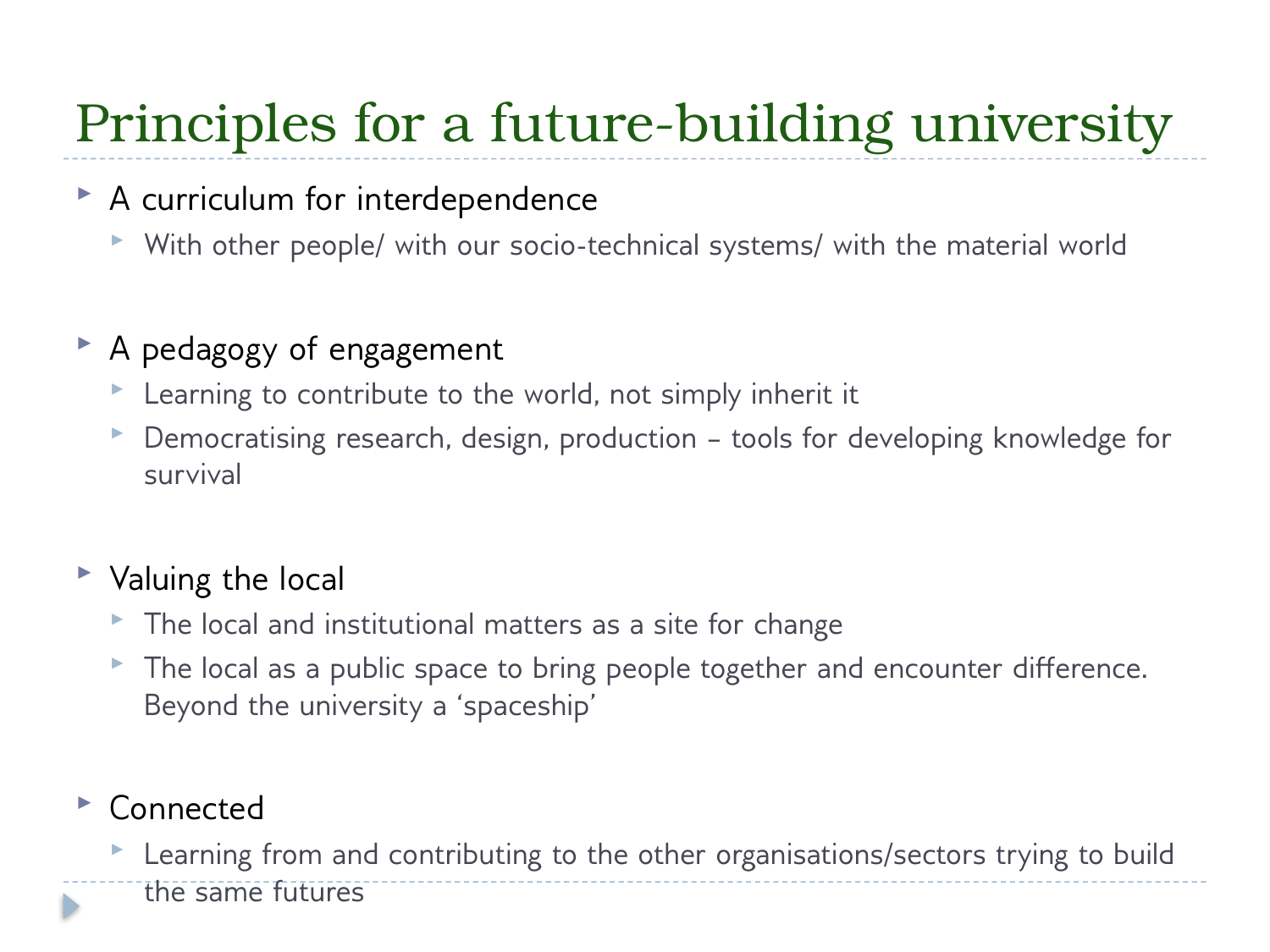

# Principles for a future-building university
A curriculum for interdependence
With other people/ with our socio-technical systems/ with the material world

A pedagogy of engagement
Learning to contribute to the world, not simply inherit it
Democratising research, design, production – tools for developing knowledge for survival

Valuing the local
The local and institutional matters as a site for change
The local as a public space to bring people together and encounter difference. Beyond the university a ‘spaceship’

Connected
Learning from and contributing to the other organisations/sectors trying to build the same futures